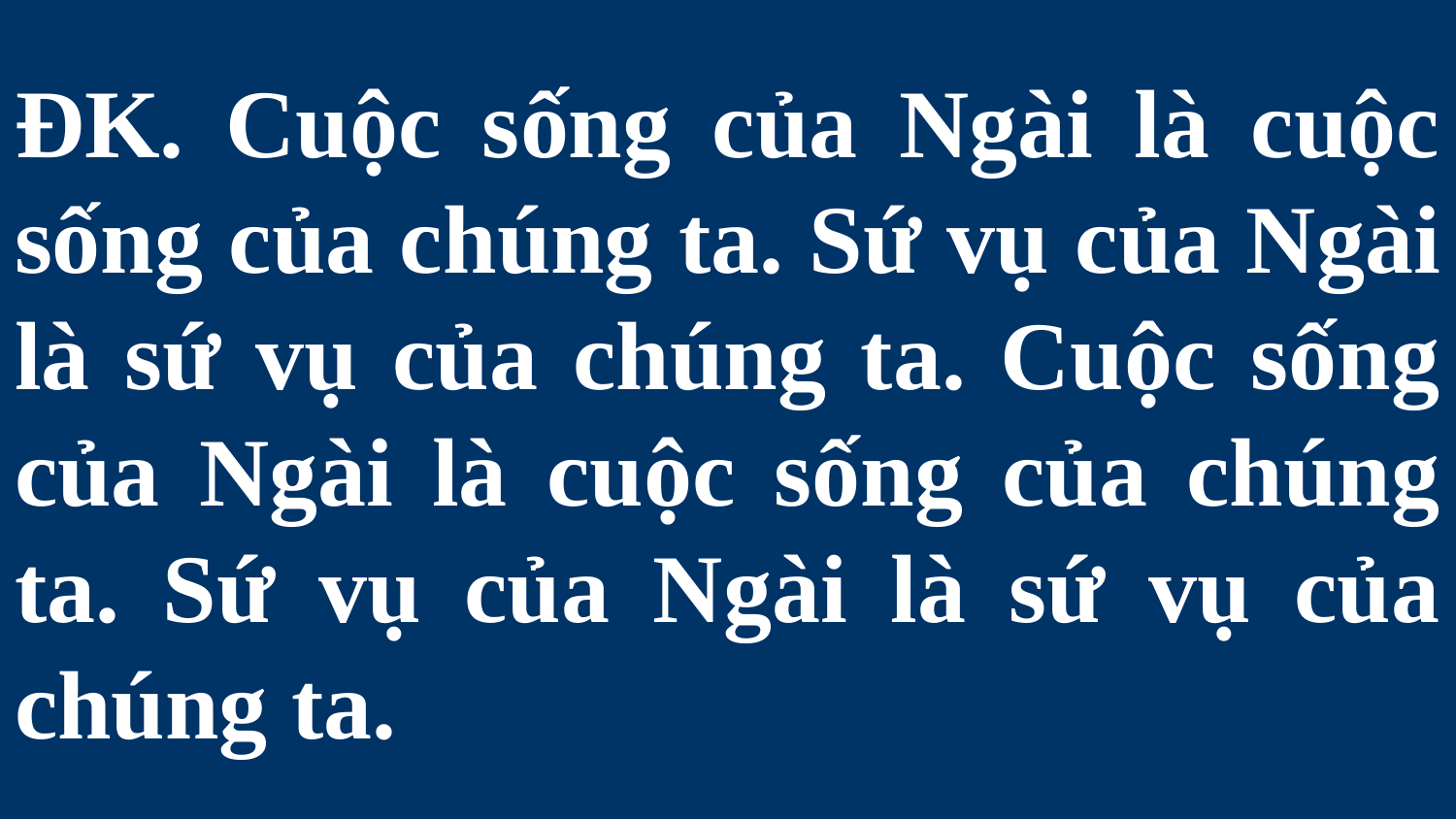

# ĐK. Cuộc sống của Ngài là cuộc sống của chúng ta. Sứ vụ của Ngài là sứ vụ của chúng ta. Cuộc sống của Ngài là cuộc sống của chúng ta. Sứ vụ của Ngài là sứ vụ của chúng ta.